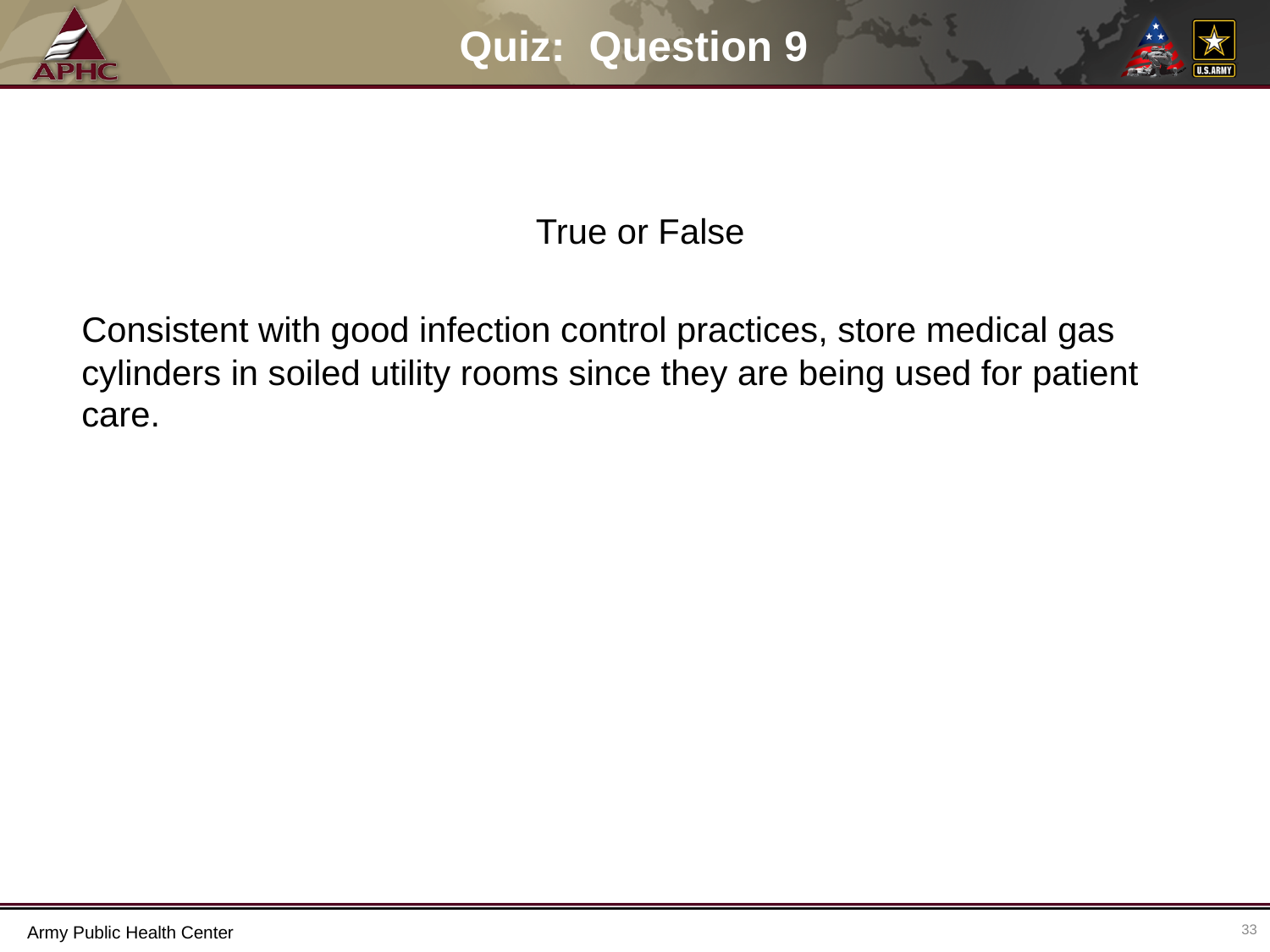

# Quiz:  Question 9
True or False

Consistent with good infection control practices, store medical gas cylinders in soiled utility rooms since they are being used for patient care.
33